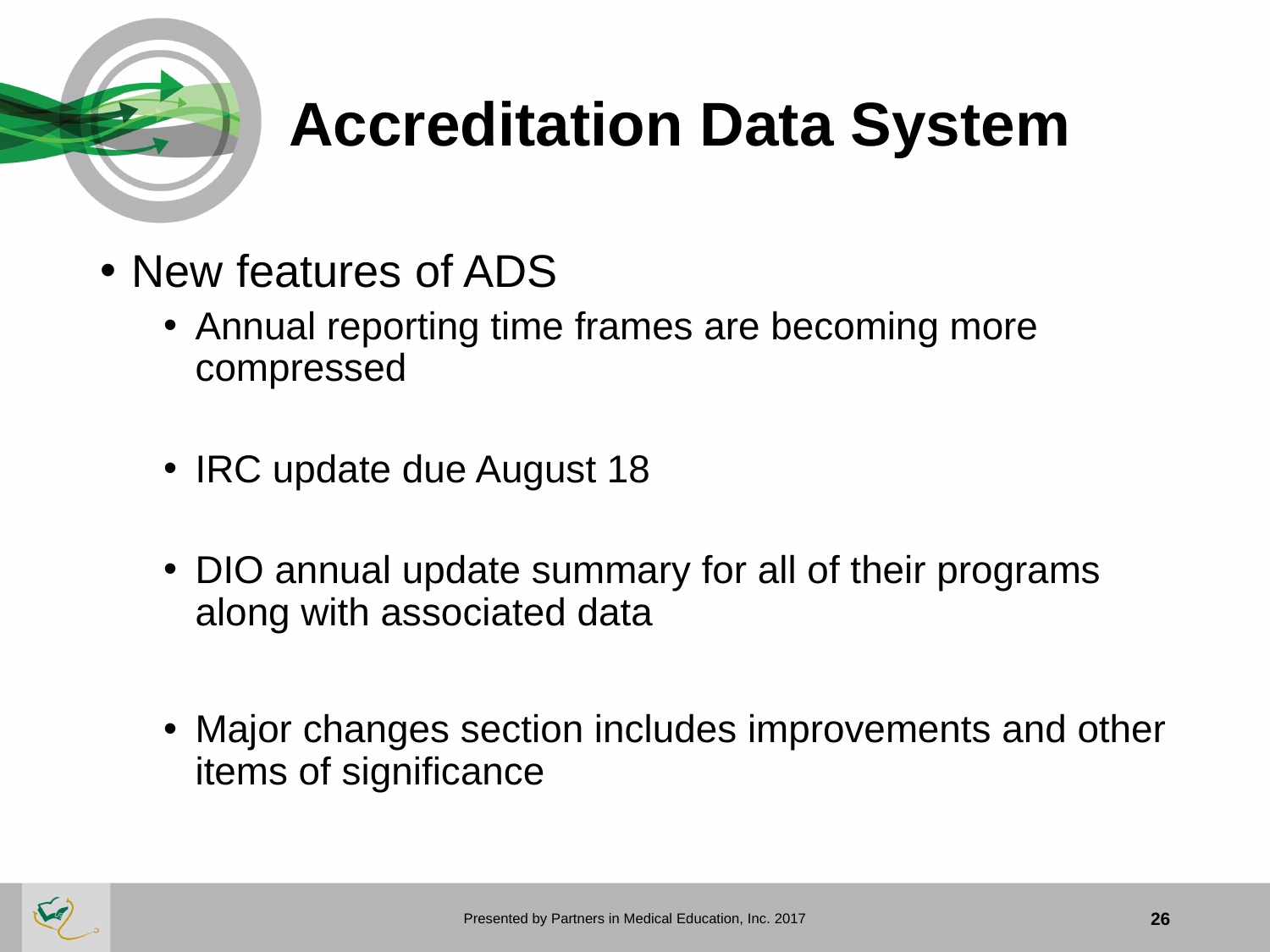

# Accreditation Data System
New features of ADS
Annual reporting time frames are becoming more compressed

IRC update due August 18

DIO annual update summary for all of their programs along with associated data

Major changes section includes improvements and other items of significance

Presented by Partners in Medical Education, Inc. 2017
26